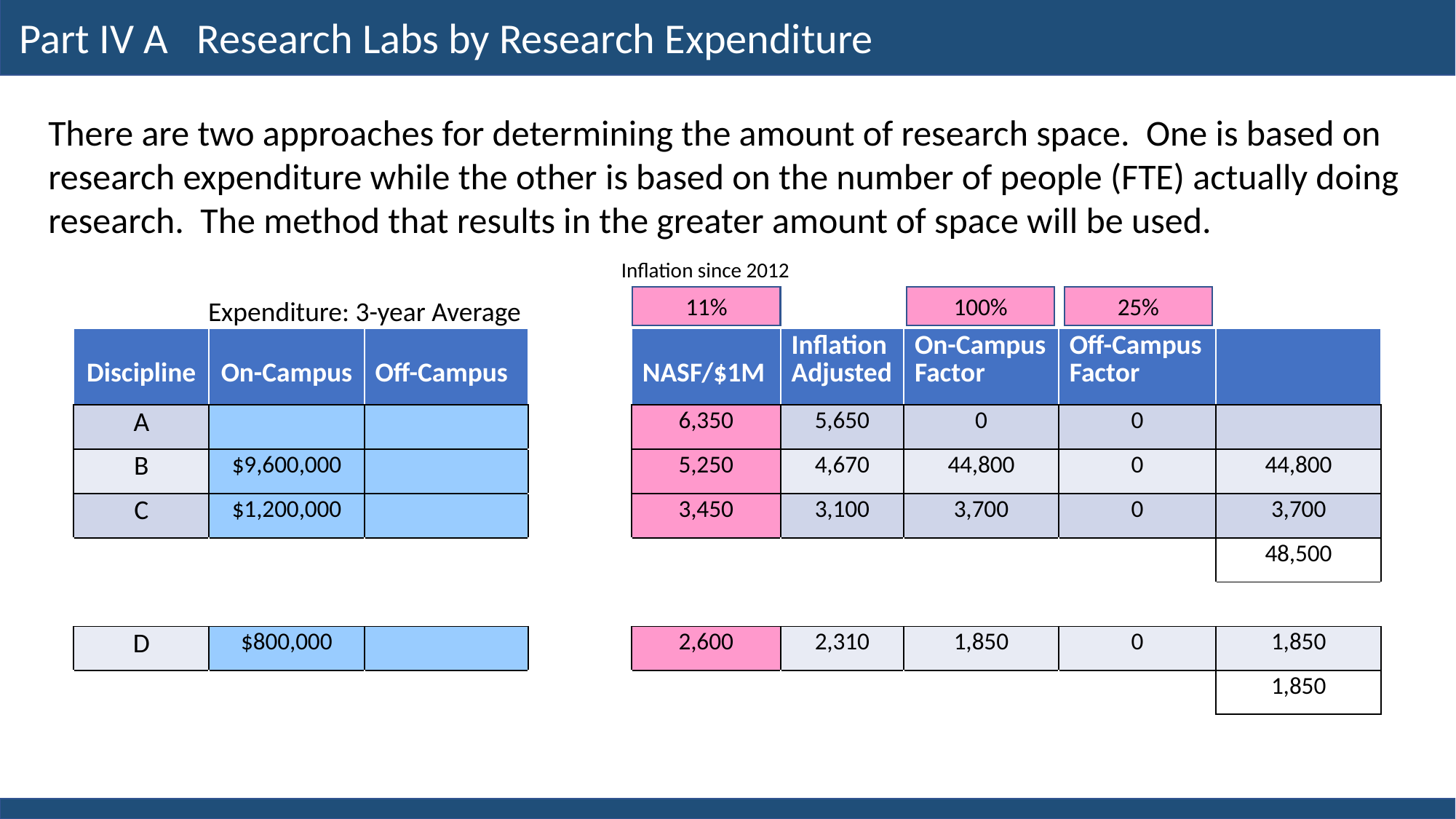

Part IV A   Research Labs by Research Expenditure
There are two approaches for determining the amount of research space.  One is based on research expenditure while the other is based on the number of people (FTE) actually doing research.  The method that results in the greater amount of space will be used.
Inflation since 2012
11%
100%
25%
Expenditure: 3-year Average
| Discipline | On-Campus | Off-Campus |  | NASF/$1M | Inflation Adjusted | On-Campus Factor | Off-Campus Factor |  |
| --- | --- | --- | --- | --- | --- | --- | --- | --- |
| A |  |  |  | 6,350 | 5,650 | 0 | 0 |  |
| B | $9,600,000 |  |  | 5,250 | 4,670 | 44,800 | 0 | 44,800 |
| C | $1,200,000 |  |  | 3,450 | 3,100 | 3,700 | 0 | 3,700 |
|  |  |  |  |  |  |  |  | 48,500 |
|  |  |  |  |  |  |  |  |  |
| D | $800,000 |  |  | 2,600 | 2,310 | 1,850 | 0 | 1,850 |
|  |  |  |  |  |  |  |  | 1,850 |